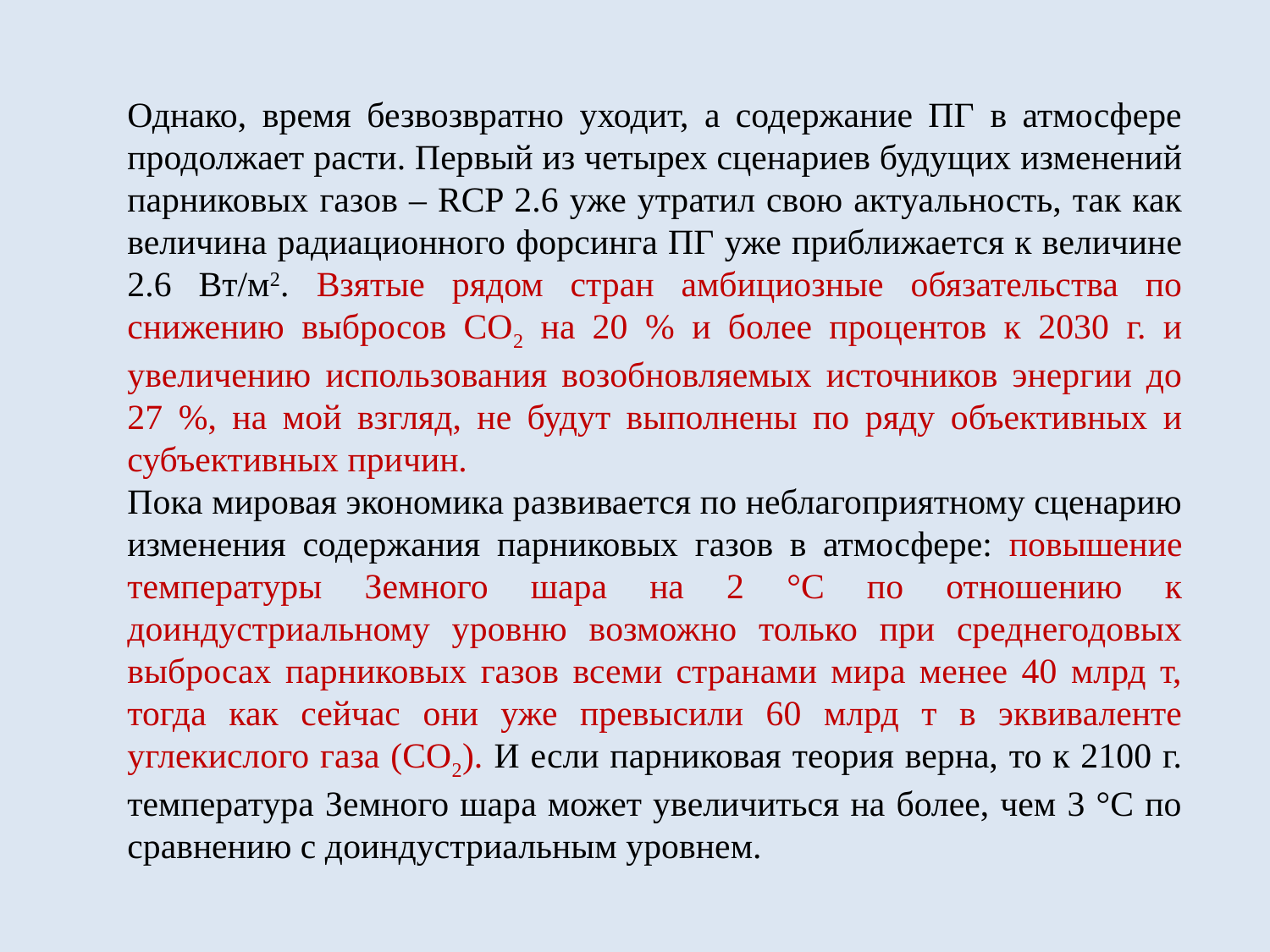

Однако, время безвозвратно уходит, а содержание ПГ в атмосфере продолжает расти. Первый из четырех сценариев будущих изменений парниковых газов – RCP 2.6 уже утратил свою актуальность, так как величина радиационного форсинга ПГ уже приближается к величине 2.6 Вт/м2. Взятые рядом стран амбициозные обязательства по снижению выбросов СО2 на 20 % и более процентов к 2030 г. и увеличению использования возобновляемых источников энергии до 27 %, на мой взгляд, не будут выполнены по ряду объективных и субъективных причин.
Пока мировая экономика развивается по неблагоприятному сценарию изменения содержания парниковых газов в атмосфере: повышение температуры Земного шара на 2 °С по отношению к доиндустриальному уровню возможно только при среднегодовых выбросах парниковых газов всеми странами мира менее 40 млрд т, тогда как сейчас они уже превысили 60 млрд т в эквиваленте углекислого газа (СО2). И если парниковая теория верна, то к 2100 г. температура Земного шара может увеличиться на более, чем 3 °С по сравнению с доиндустриальным уровнем.